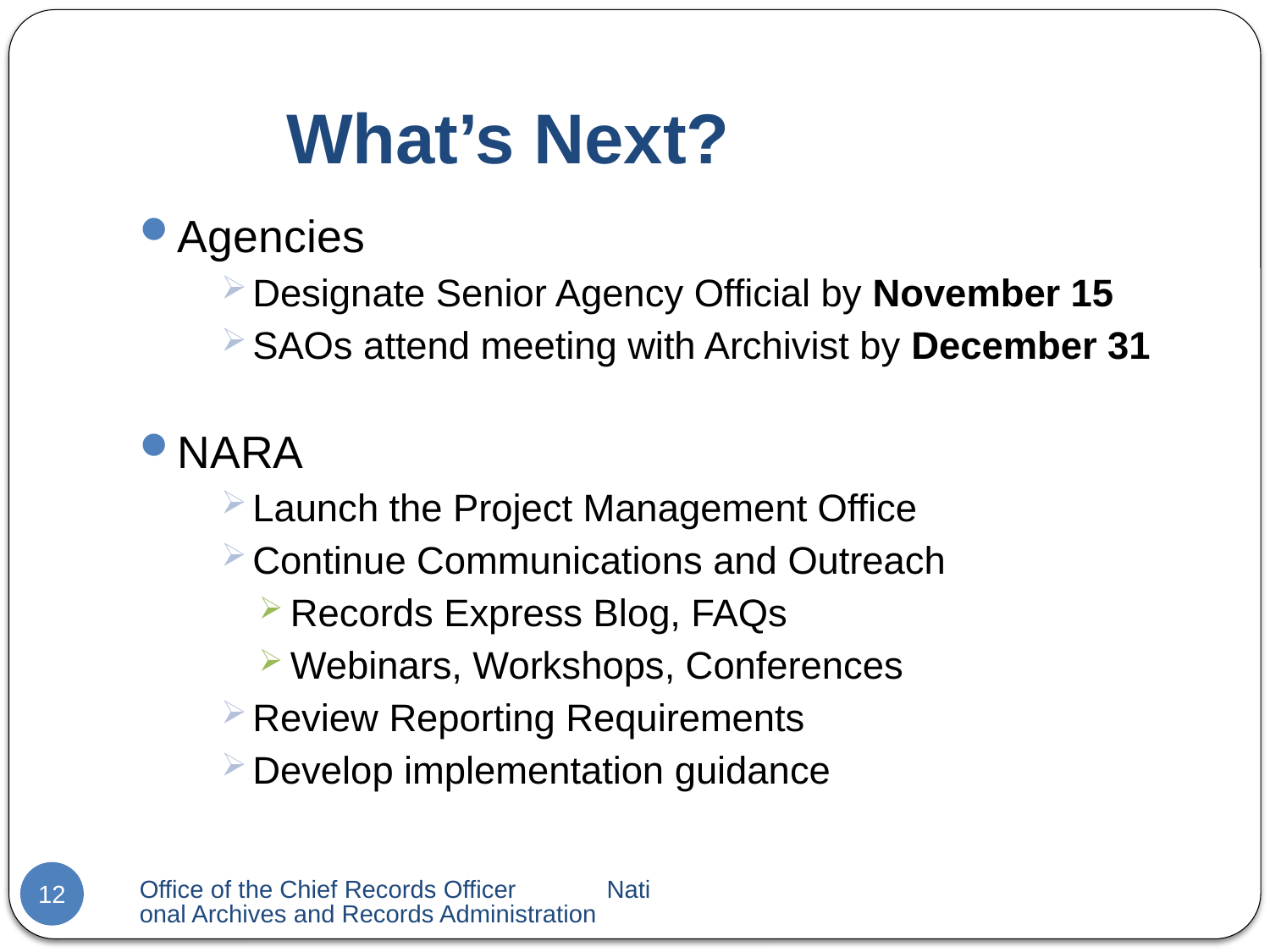

# What’s Next?
Agencies
Designate Senior Agency Official by November 15
SAOs attend meeting with Archivist by December 31
NARA
Launch the Project Management Office
Continue Communications and Outreach
Records Express Blog, FAQs
Webinars, Workshops, Conferences
Review Reporting Requirements
Develop implementation guidance

Office of the Chief Records Officer             National Archives and Records Administration
12